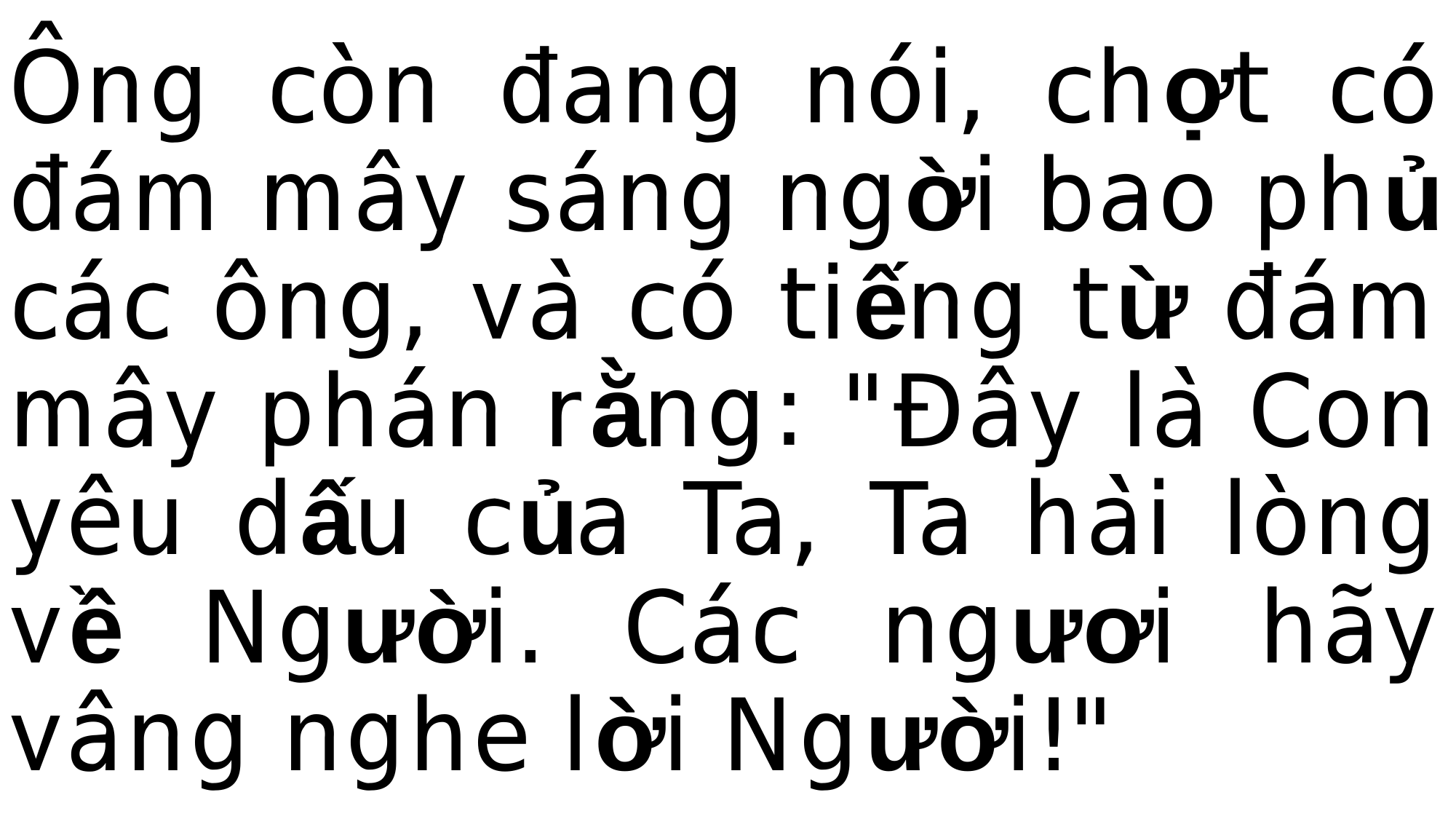

# Ông còn đang nói, chợt có đám mây sáng ngời bao phủ các ông, và có tiếng từ đám mây phán rằng: "Đây là Con yêu dấu của Ta, Ta hài lòng về Người. Các ngươi hãy vâng nghe lời Người!"